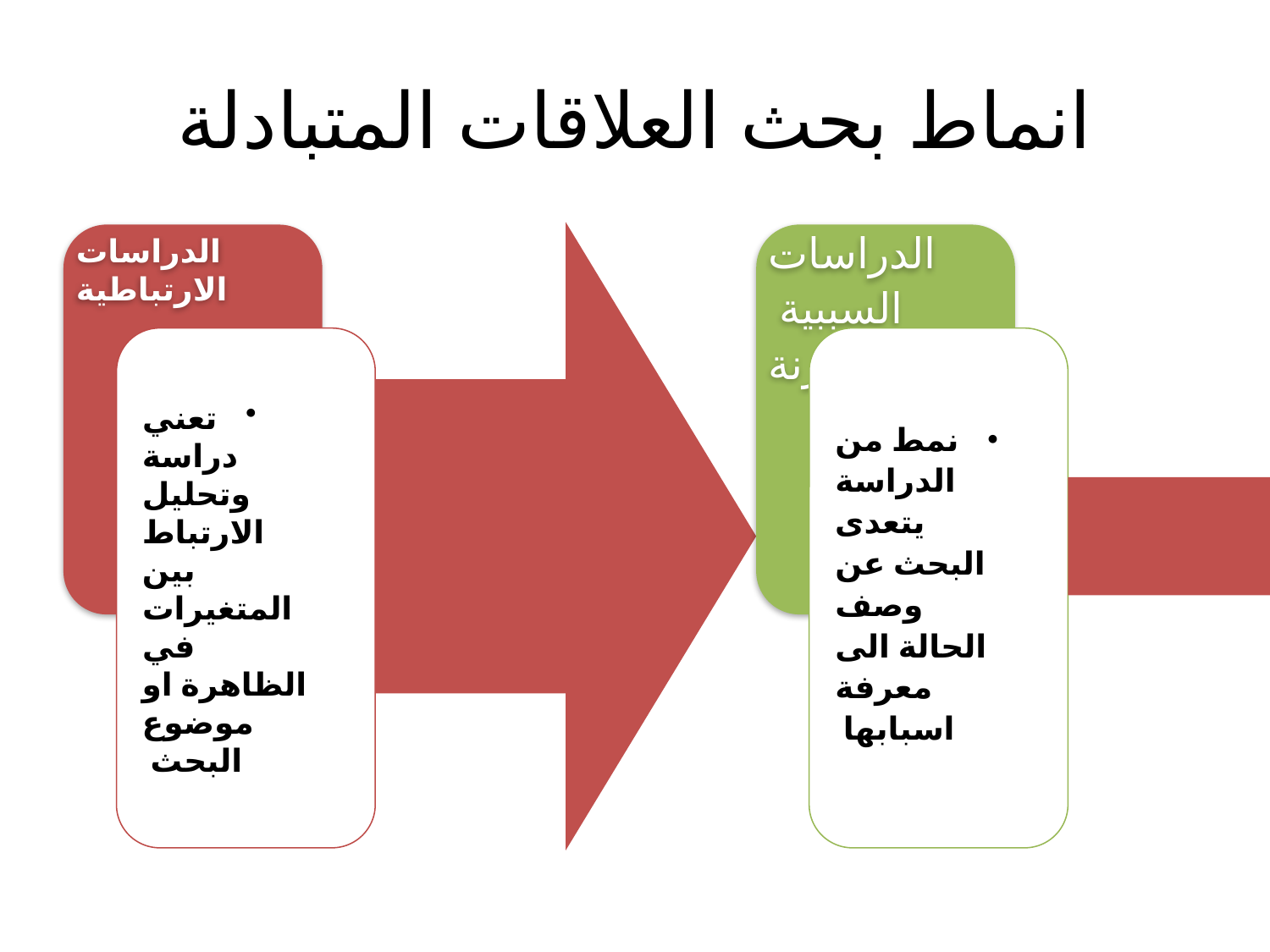

# انماط بحث العلاقات المتبادلة
الدراسات السببية  المقارنة
نمط من الدراسة يتعدى البحث عن وصف الحالة الى معرفة اسبابها